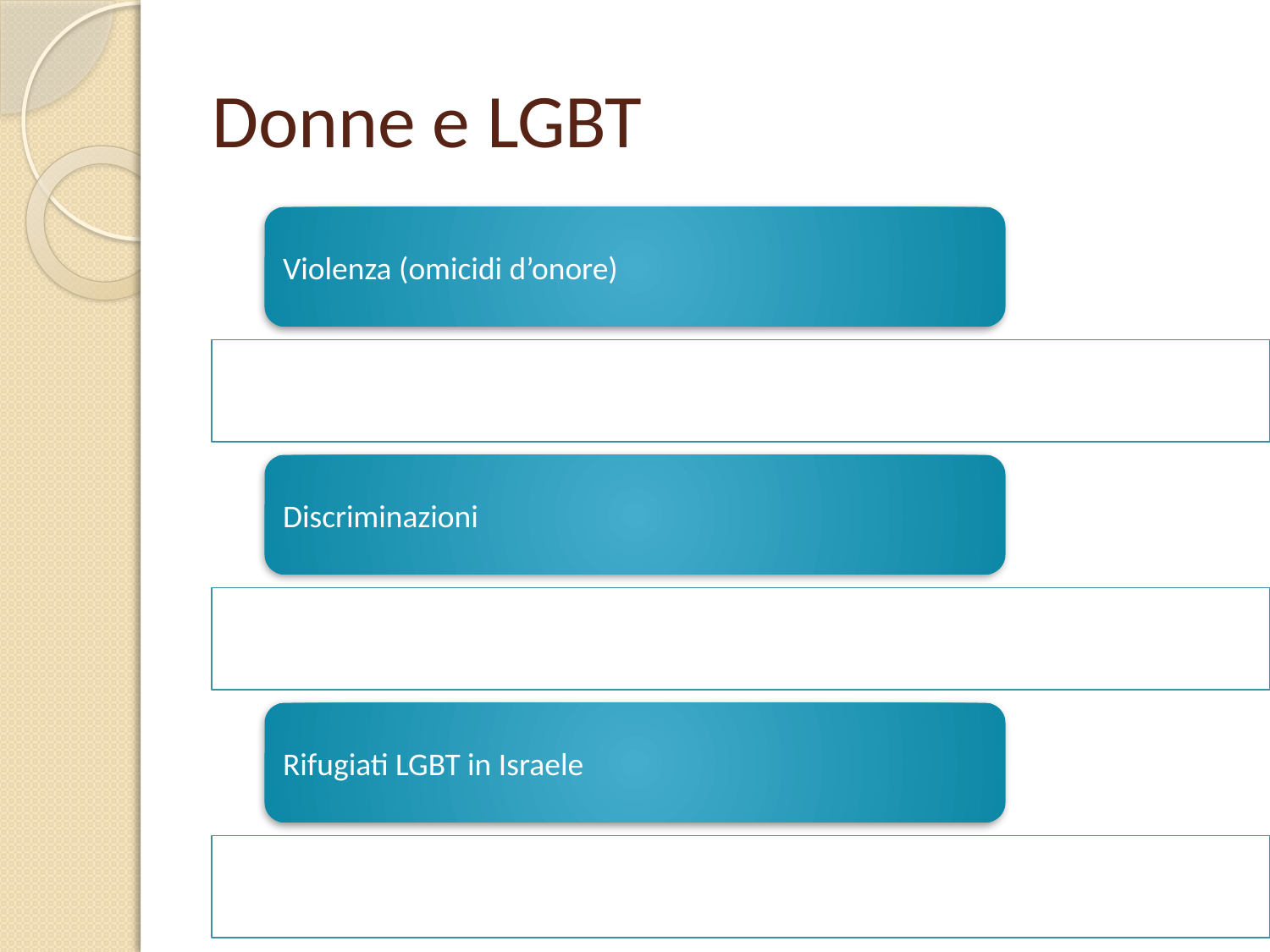

# Donne e LGBT
Violenza (omicidi d’onore)
Discriminazioni
Rifugiati LGBT in Israele